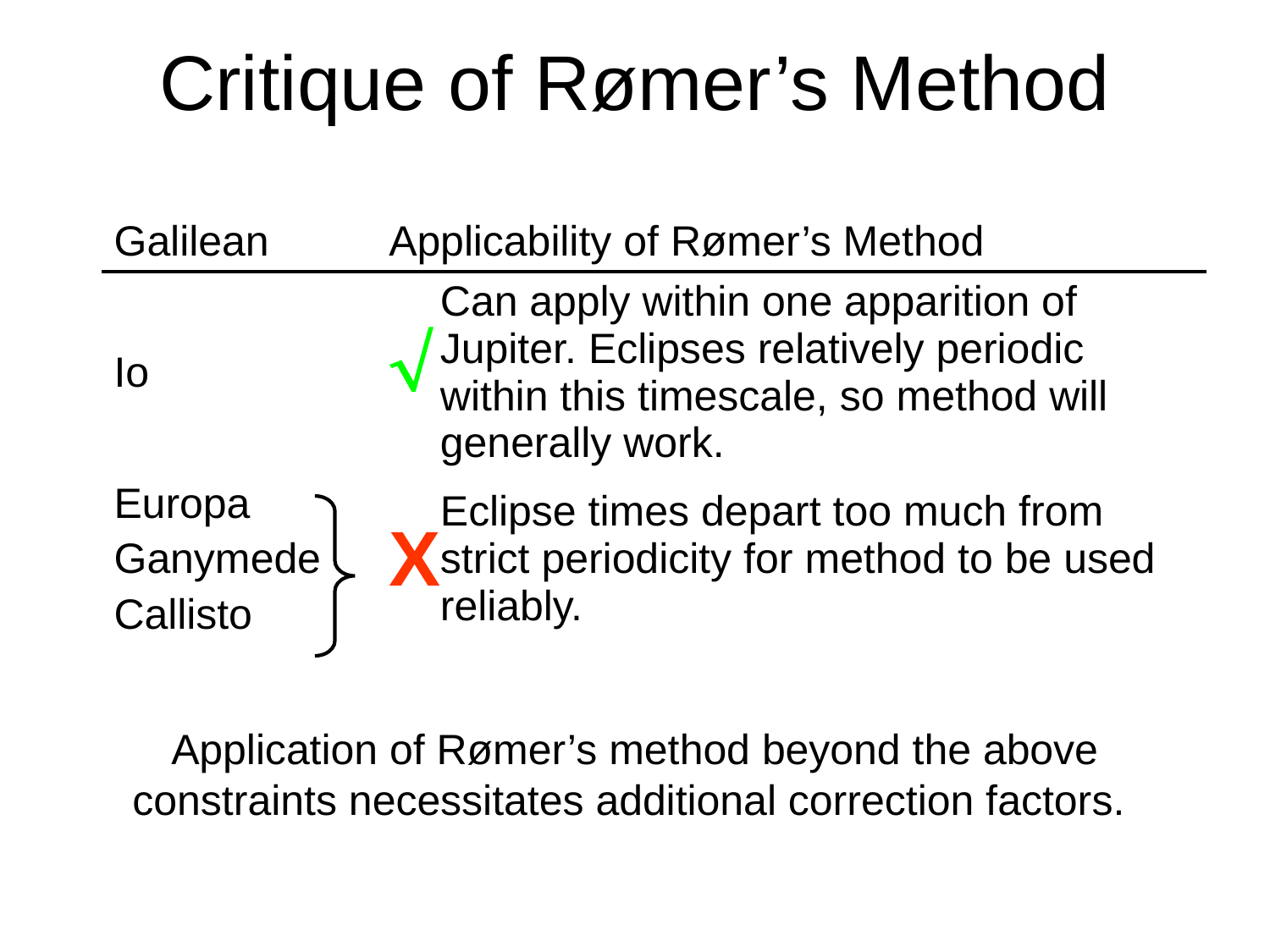

# Critique of Rømer’s Method
| Galilean | Applicability of Rømer’s Method |  |
| --- | --- | --- |
| Io | √ | Can apply within one apparition of Jupiter. Eclipses relatively periodic within this timescale, so method will generally work. |
| Europa Ganymede Callisto | X | Eclipse times depart too much from strict periodicity for method to be used reliably. |

Application of Rømer’s method beyond the above constraints necessitates additional correction factors.